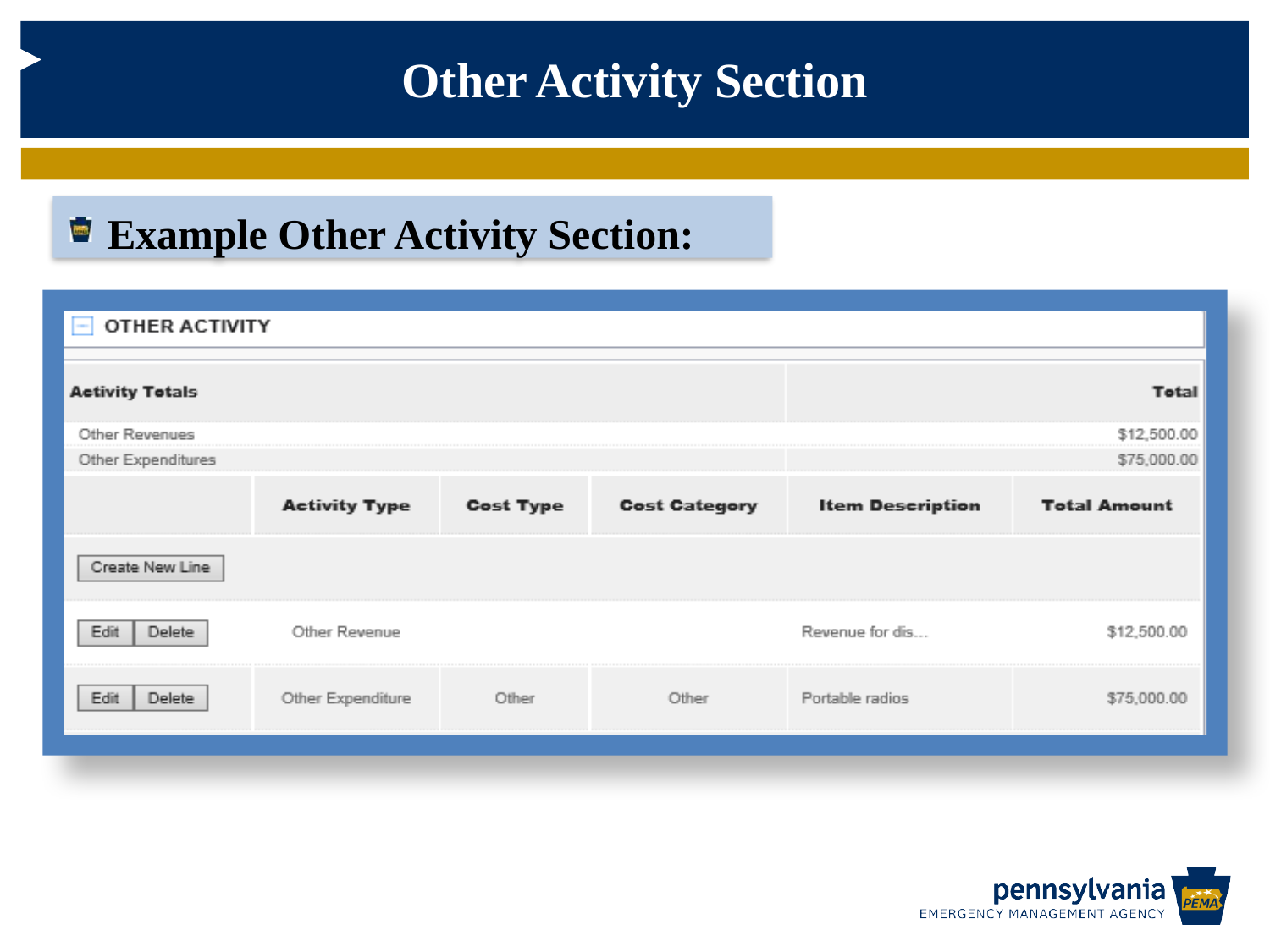

Other Activity Section
     Example Other Activity Section: